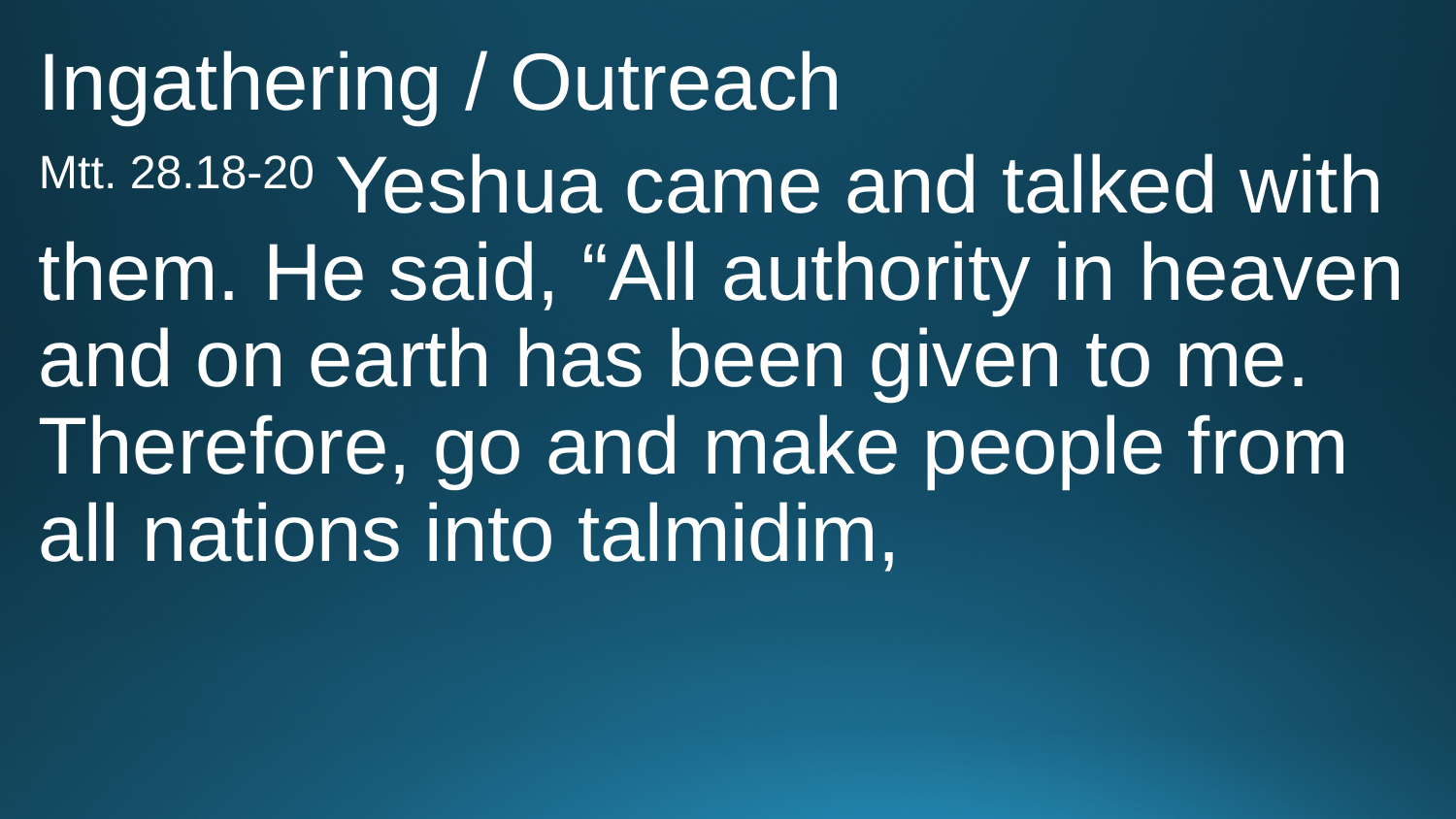

Ingathering / Outreach
Mtt. 28.18-20 Yeshua came and talked with them. He said, “All authority in heaven and on earth has been given to me. Therefore, go and make people from all nations into talmidim,